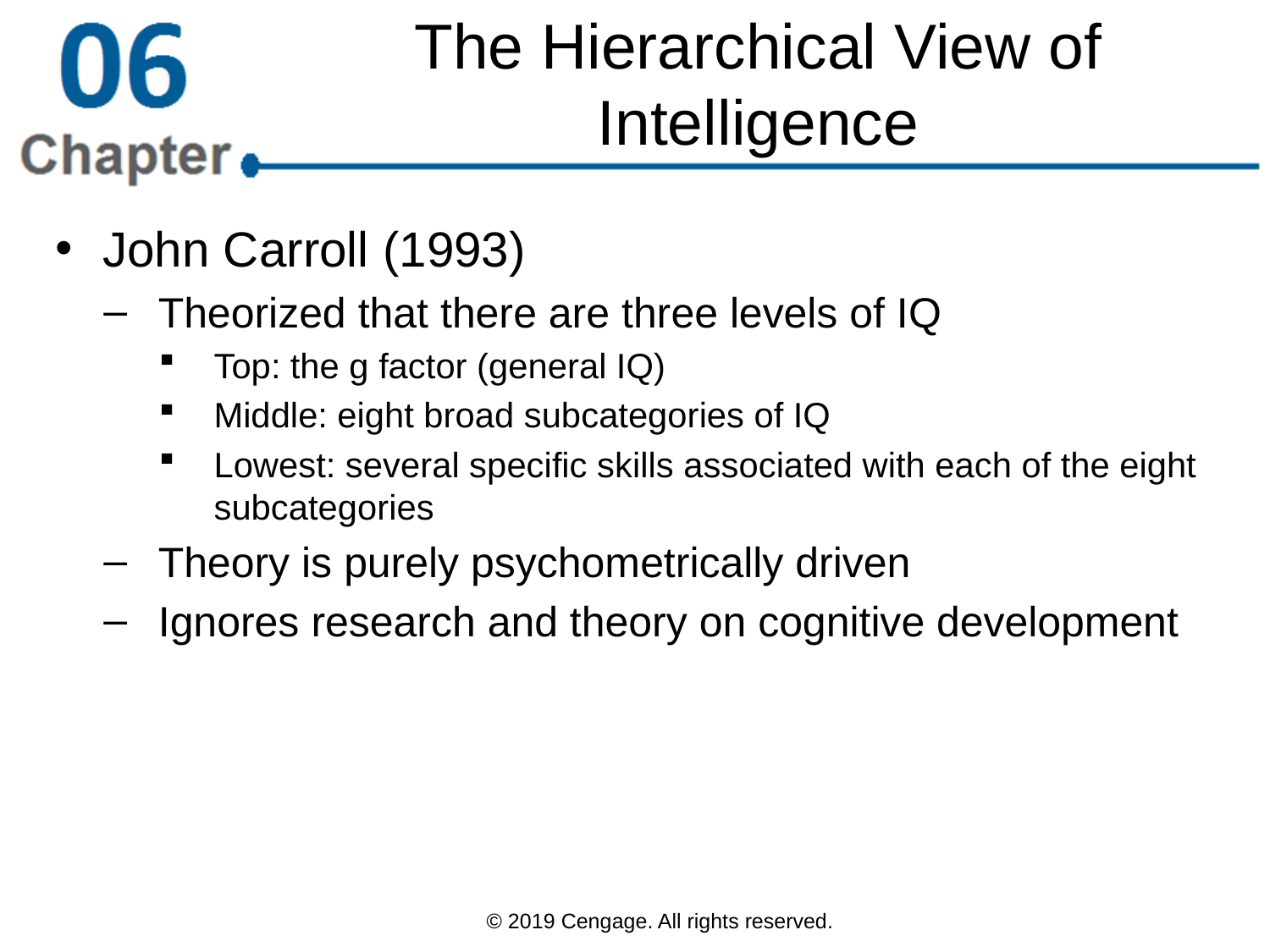

# The Hierarchical View of Intelligence
John Carroll (1993)
Theorized that there are three levels of IQ
Top: the g factor (general IQ)
Middle: eight broad subcategories of IQ
Lowest: several specific skills associated with each of the eight subcategories
Theory is purely psychometrically driven
Ignores research and theory on cognitive development